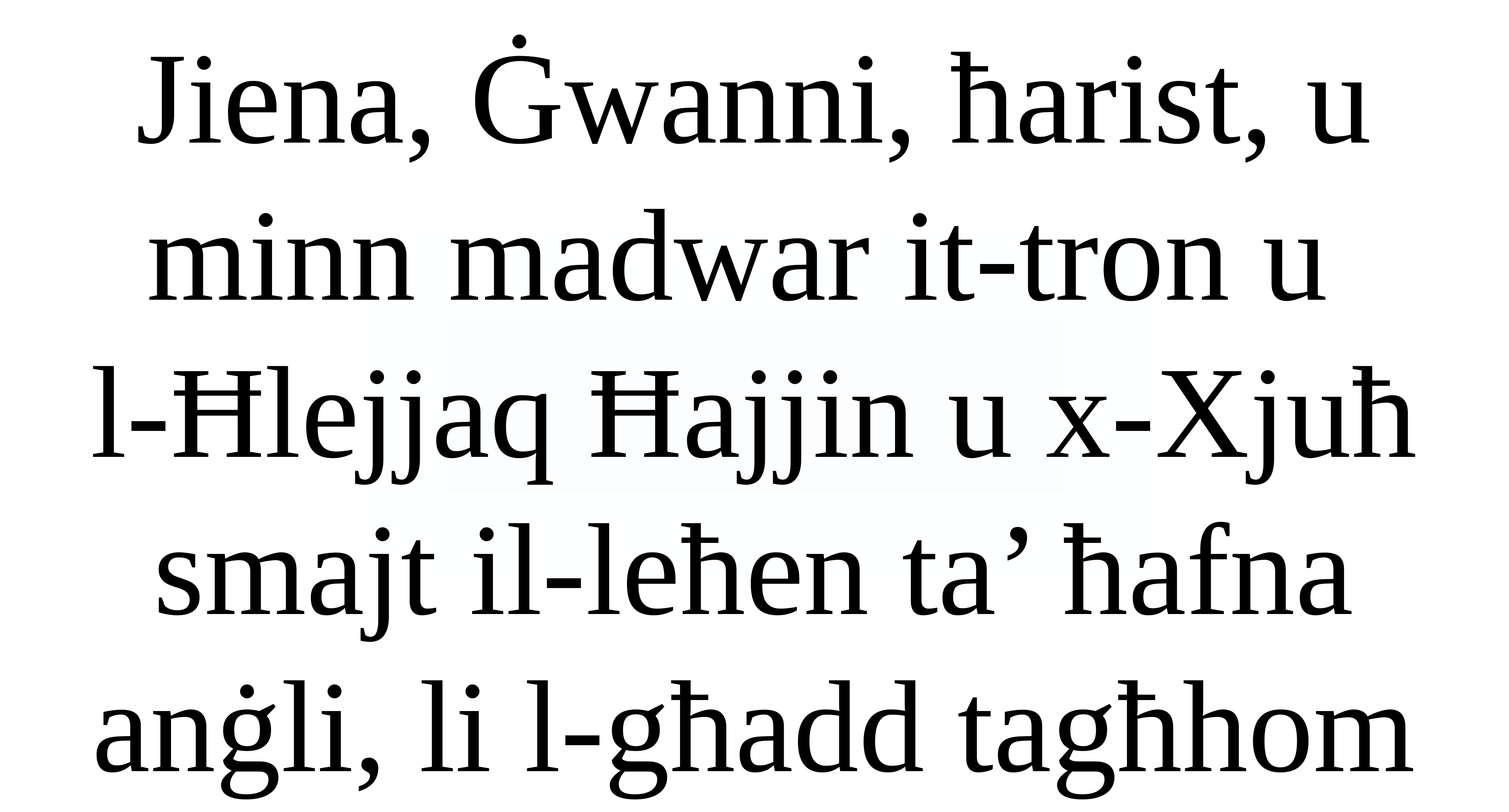

Jiena, Ġwanni, ħarist, u minn madwar it-tron u
l-Ħlejjaq Ħajjin u x-Xjuħ smajt il-leħen ta’ ħafna anġli, li l-għadd tagħhom